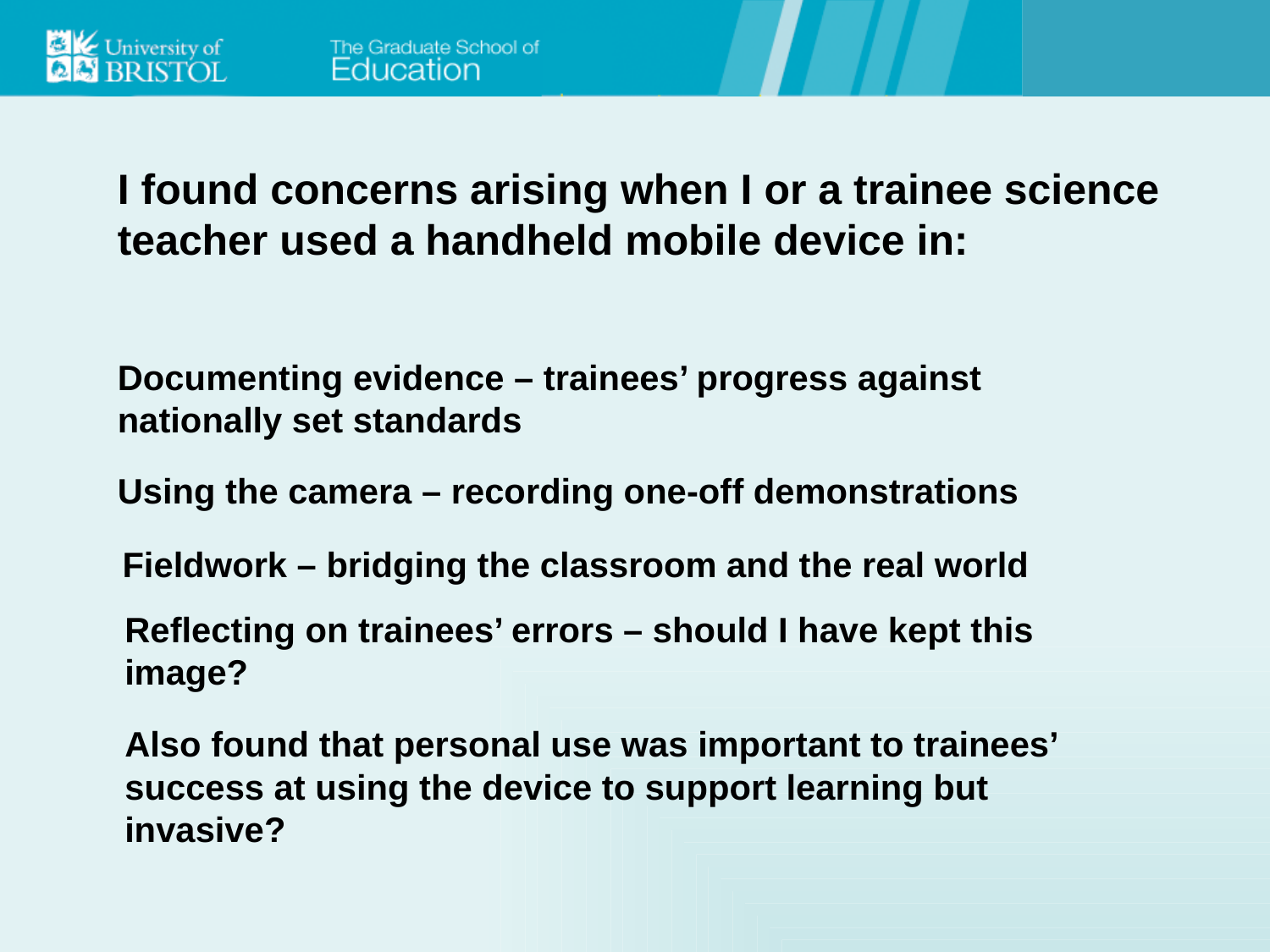

I found concerns arising when I or a trainee science teacher used a handheld mobile device in:
Documenting evidence – trainees’ progress against nationally set standards

Using the camera – recording one-off demonstrations

Fieldwork – bridging the classroom and the real world
Reflecting on trainees’ errors – should I have kept this image?
Also found that personal use was important to trainees’ success at using the device to support learning but invasive?